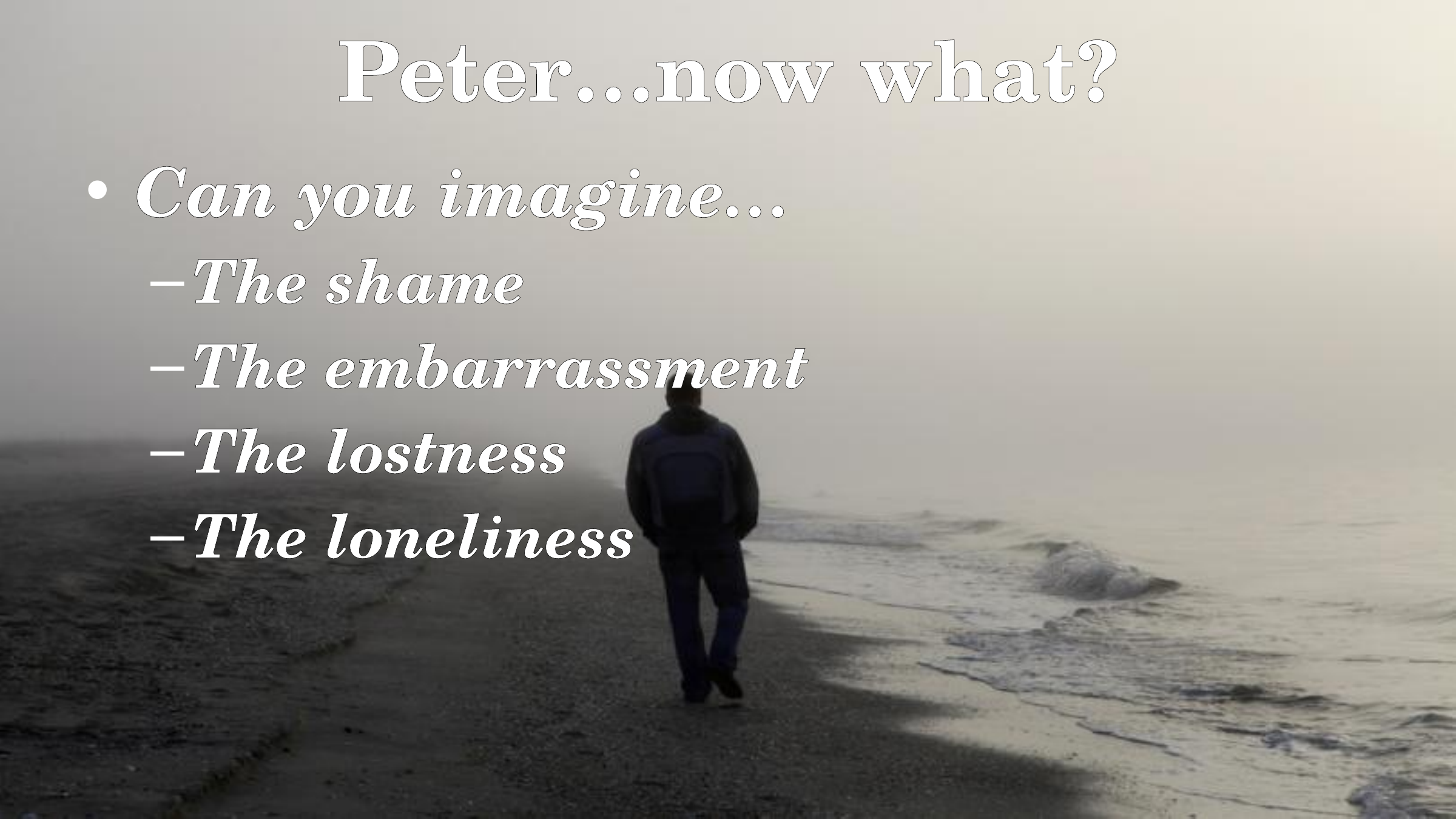

# Peter…now what?
Can you imagine…
The shame
The embarrassment
The lostness
The loneliness